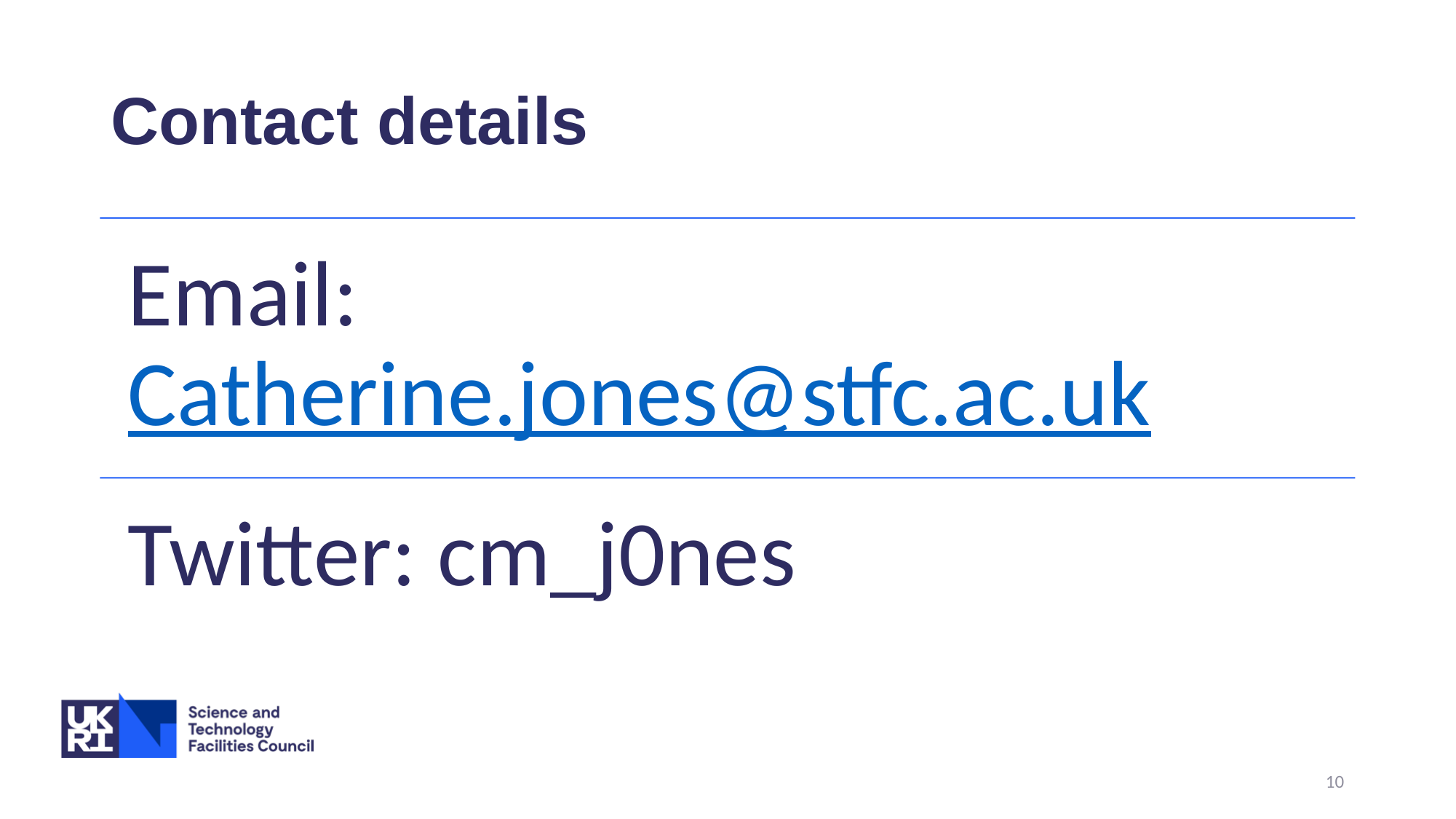

# Contact details
Email: Catherine.jones@stfc.ac.uk
Twitter: cm_j0nes
10